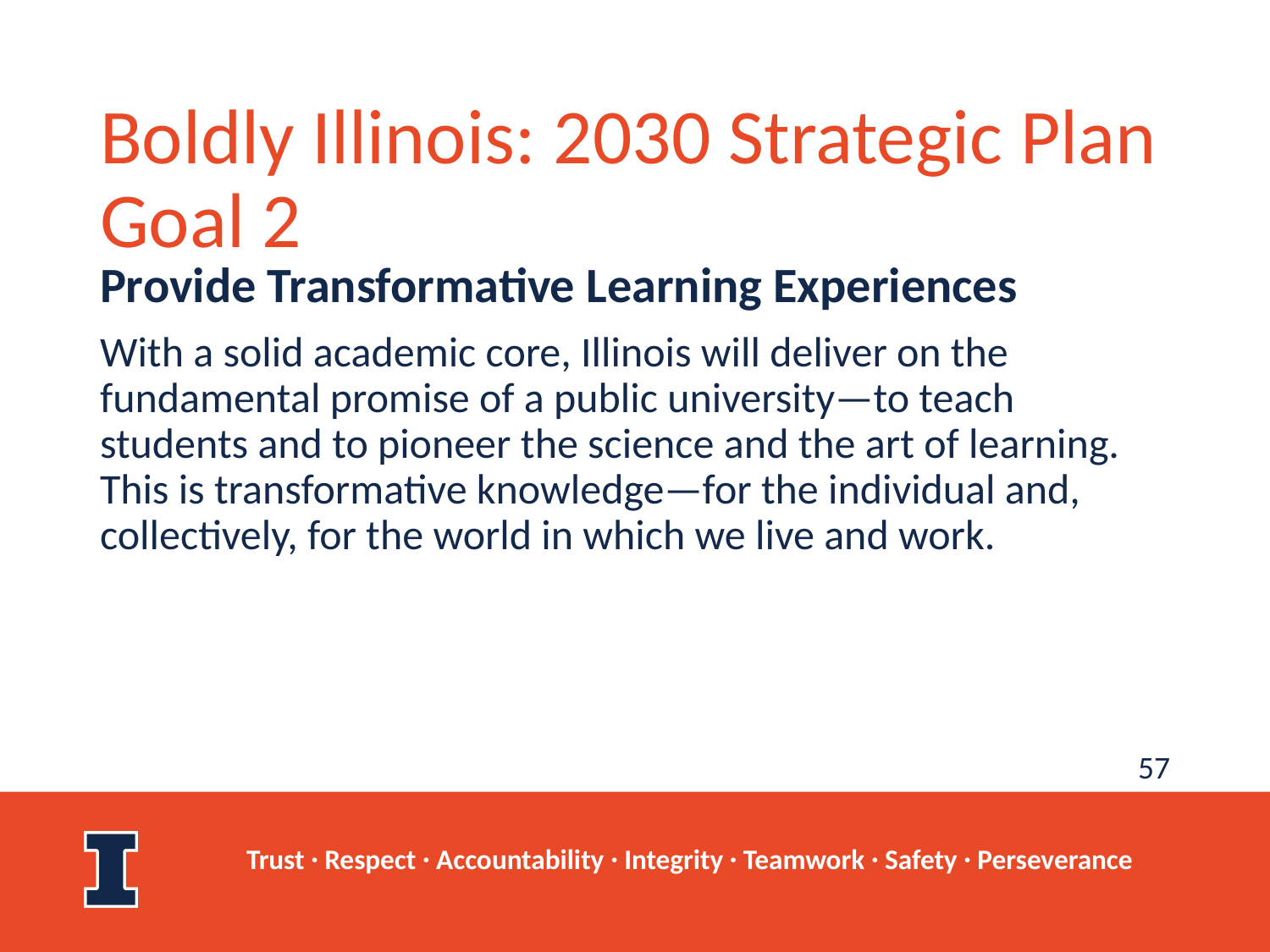

# Boldly Illinois: 2030 Strategic Plan Goal 2

Provide Transformative Learning Experiences
With a solid academic core, Illinois will deliver on the fundamental promise of a public university—to teach students and to pioneer the science and the art of learning. This is transformative knowledge—for the individual and, collectively, for the world in which we live and work.

57